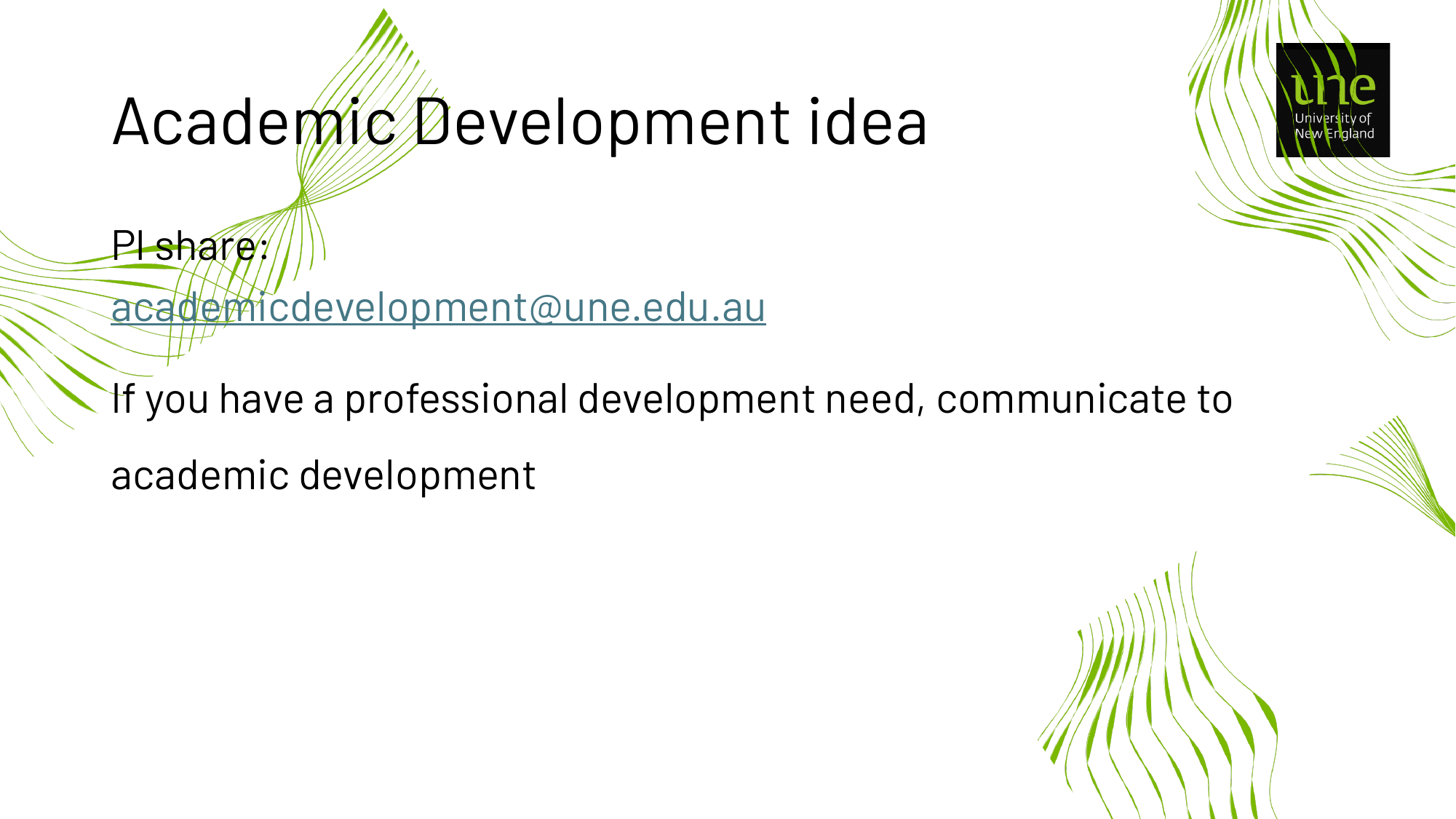

# Academic Development idea
Pl share:
academicdevelopment@une.edu.au
If you have a professional development need, communicate to academic development